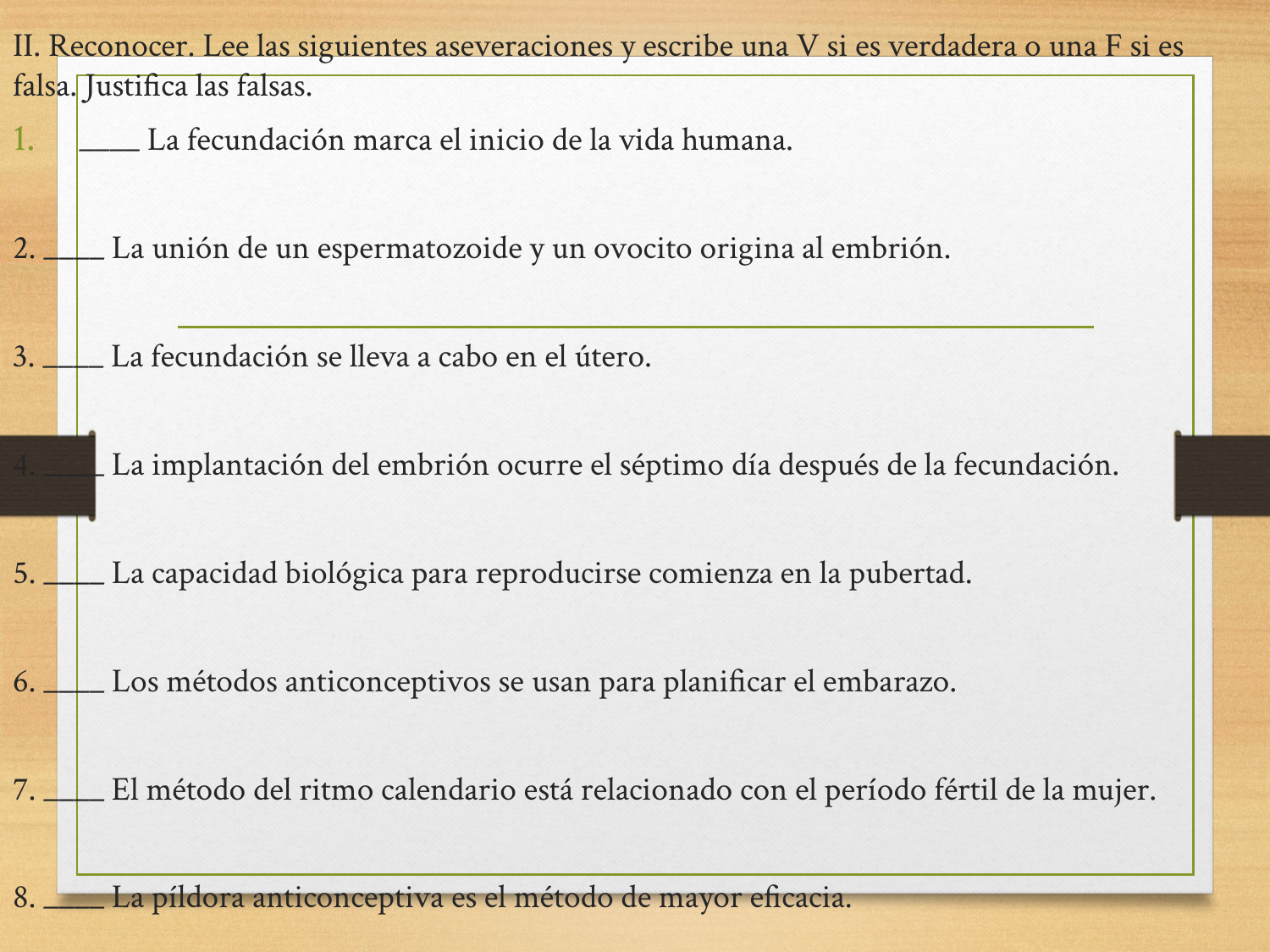

II. Reconocer. Lee las siguientes aseveraciones y escribe una V si es verdadera o una F si es falsa. Justifica las falsas.
____ La fecundación marca el inicio de la vida humana.

2. ____ La unión de un espermatozoide y un ovocito origina al embrión.

3. ____ La fecundación se lleva a cabo en el útero.

4. ____ La implantación del embrión ocurre el séptimo día después de la fecundación.

5. ____ La capacidad biológica para reproducirse comienza en la pubertad.

6. ____ Los métodos anticonceptivos se usan para planificar el embarazo.

7. ____ El método del ritmo calendario está relacionado con el período fértil de la mujer.

8. ____ La píldora anticonceptiva es el método de mayor eficacia.